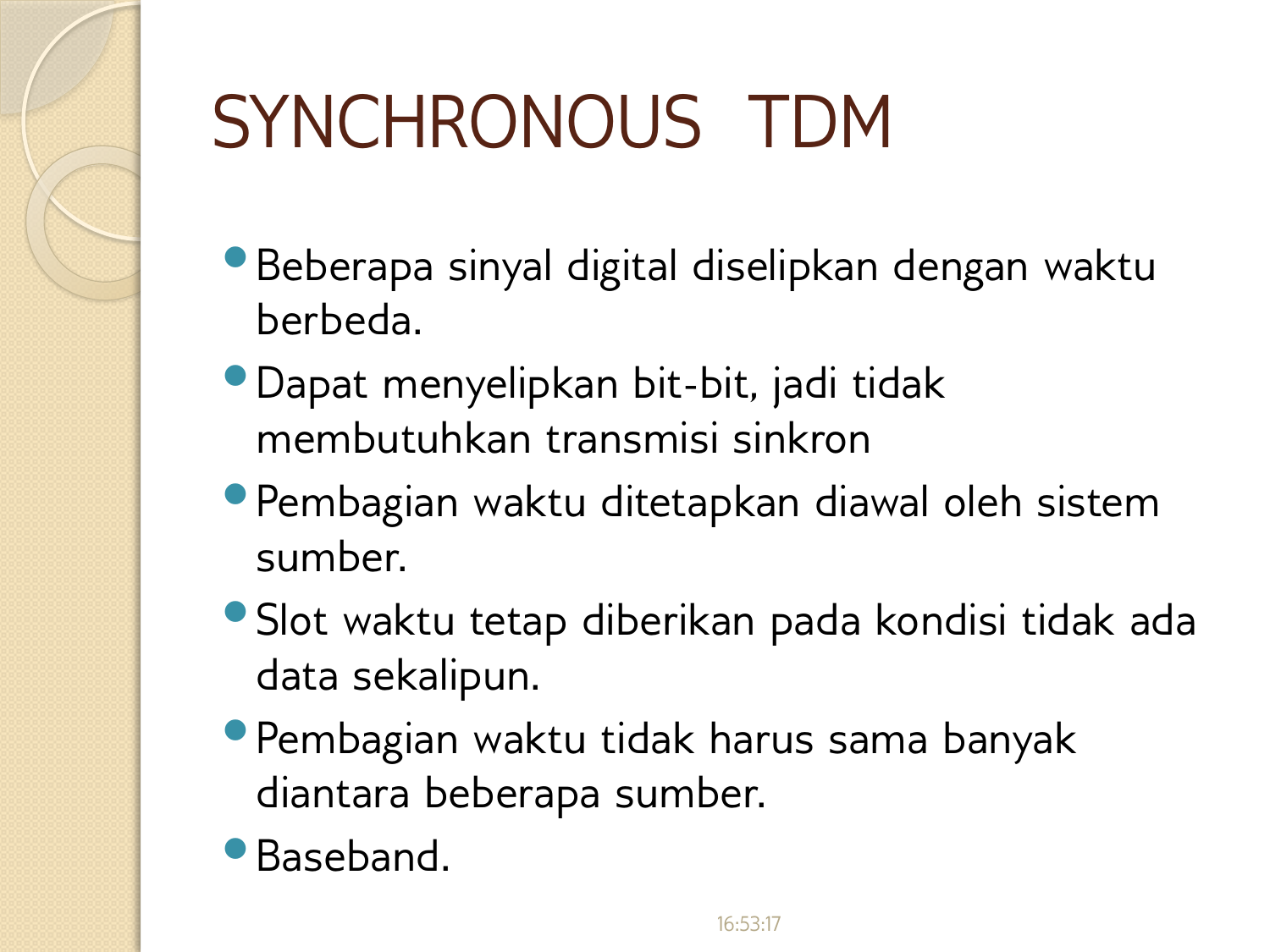

# SYNCHRONOUS  TDM
Beberapa sinyal digital diselipkan dengan waktu berbeda.
Dapat menyelipkan bit-bit, jadi tidak membutuhkan transmisi sinkron
Pembagian waktu ditetapkan diawal oleh sistem sumber.
Slot waktu tetap diberikan pada kondisi tidak ada data sekalipun.
Pembagian waktu tidak harus sama banyak diantara beberapa sumber.
Baseband.
16:53:17